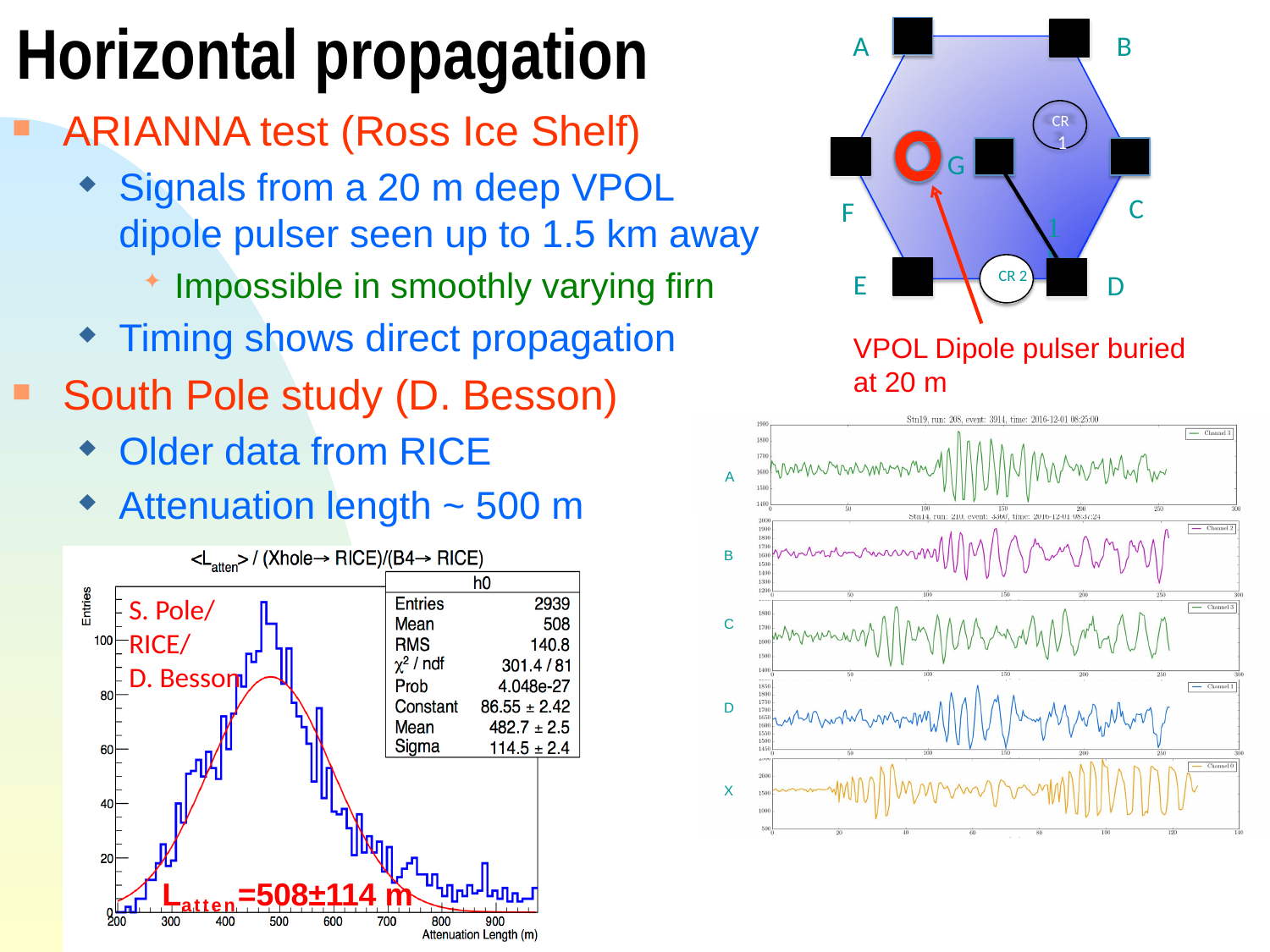

# Horizontal propagation

A
B

CR 1

G

C

F
1 km

CR 2
E
D
ARIANNA test (Ross Ice Shelf)
Signals from a 20 m deep VPOL dipole pulser seen up to 1.5 km away
Impossible in smoothly varying firn
Timing shows direct propagation
South Pole study (D. Besson)
Older data from RICE
Attenuation length ~ 500 m

VPOL Dipole pulser buried at 20 m

A

B

C

D

X

S. Pole/
RICE/
D. Besson
Latten=508±114 m